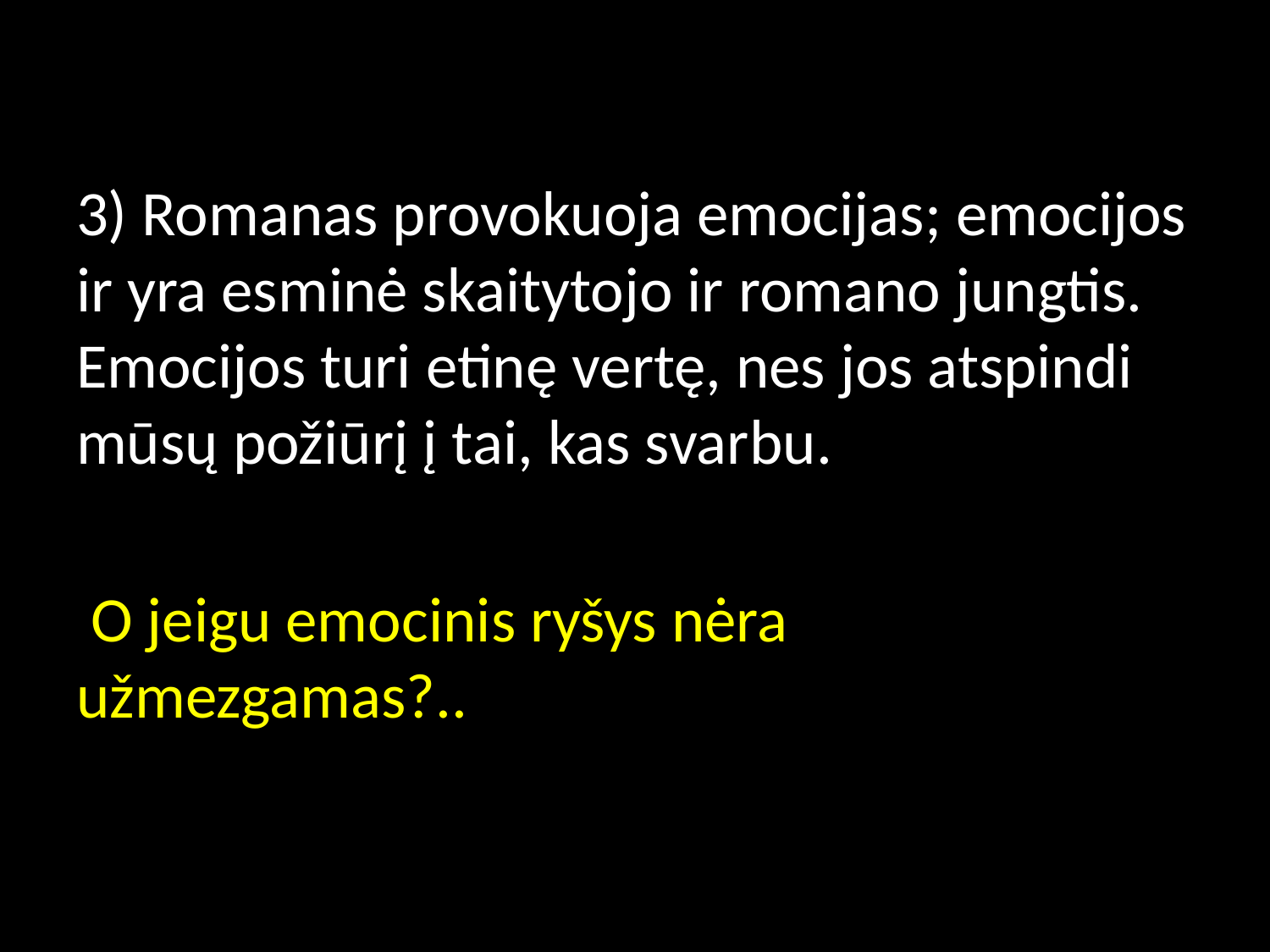

#
3) Romanas provokuoja emocijas; emocijos ir yra esminė skaitytojo ir romano jungtis. Emocijos turi etinę vertę, nes jos atspindi mūsų požiūrį į tai, kas svarbu.

 O jeigu emocinis ryšys nėra užmezgamas?..